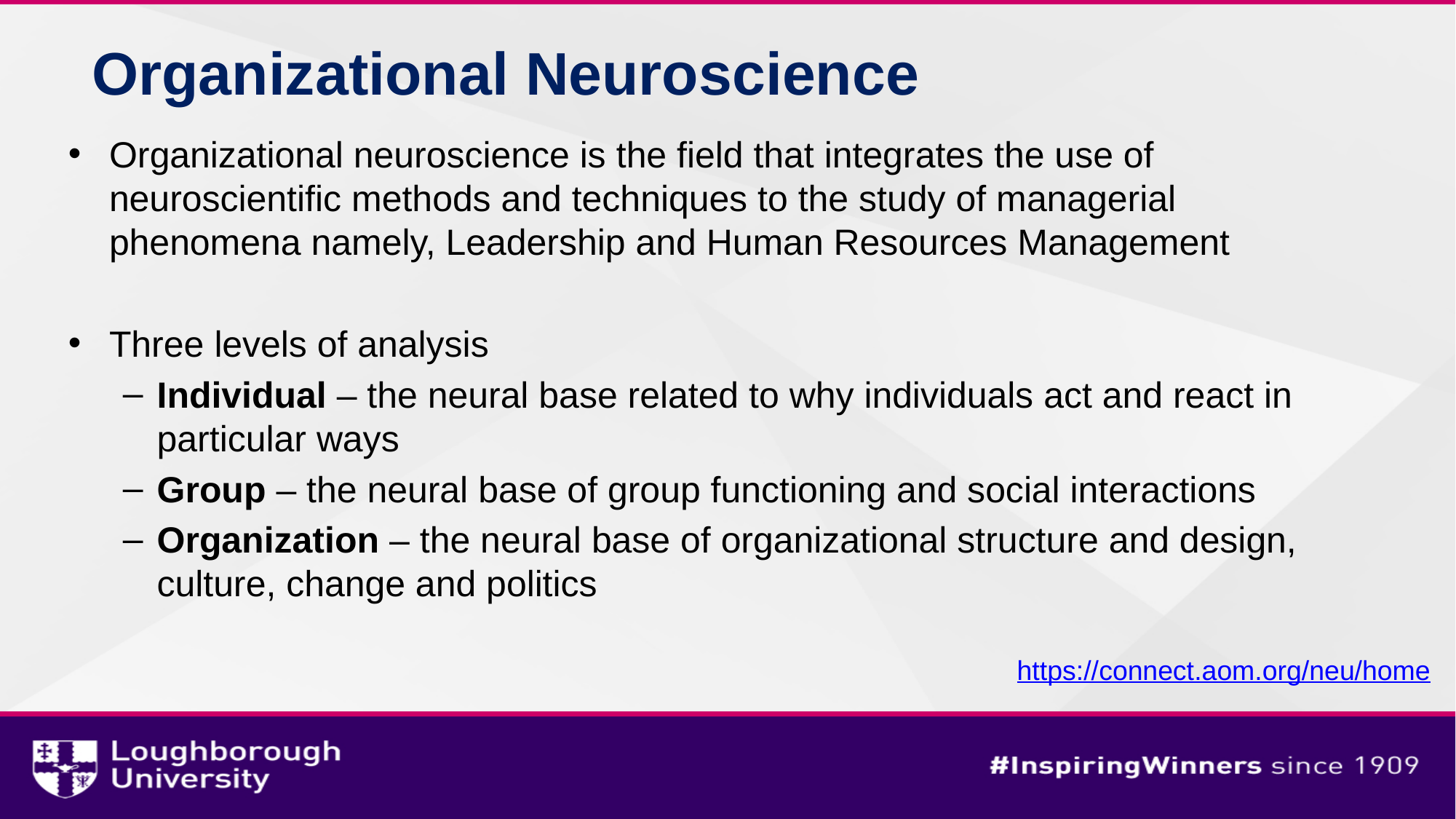

# Organizational Neuroscience
Organizational neuroscience is the field that integrates the use of neuroscientific methods and techniques to the study of managerial phenomena namely, Leadership and Human Resources Management

Three levels of analysis
Individual – the neural base related to why individuals act and react in particular ways
Group – the neural base of group functioning and social interactions
Organization – the neural base of organizational structure and design, culture, change and politics

https://connect.aom.org/neu/home